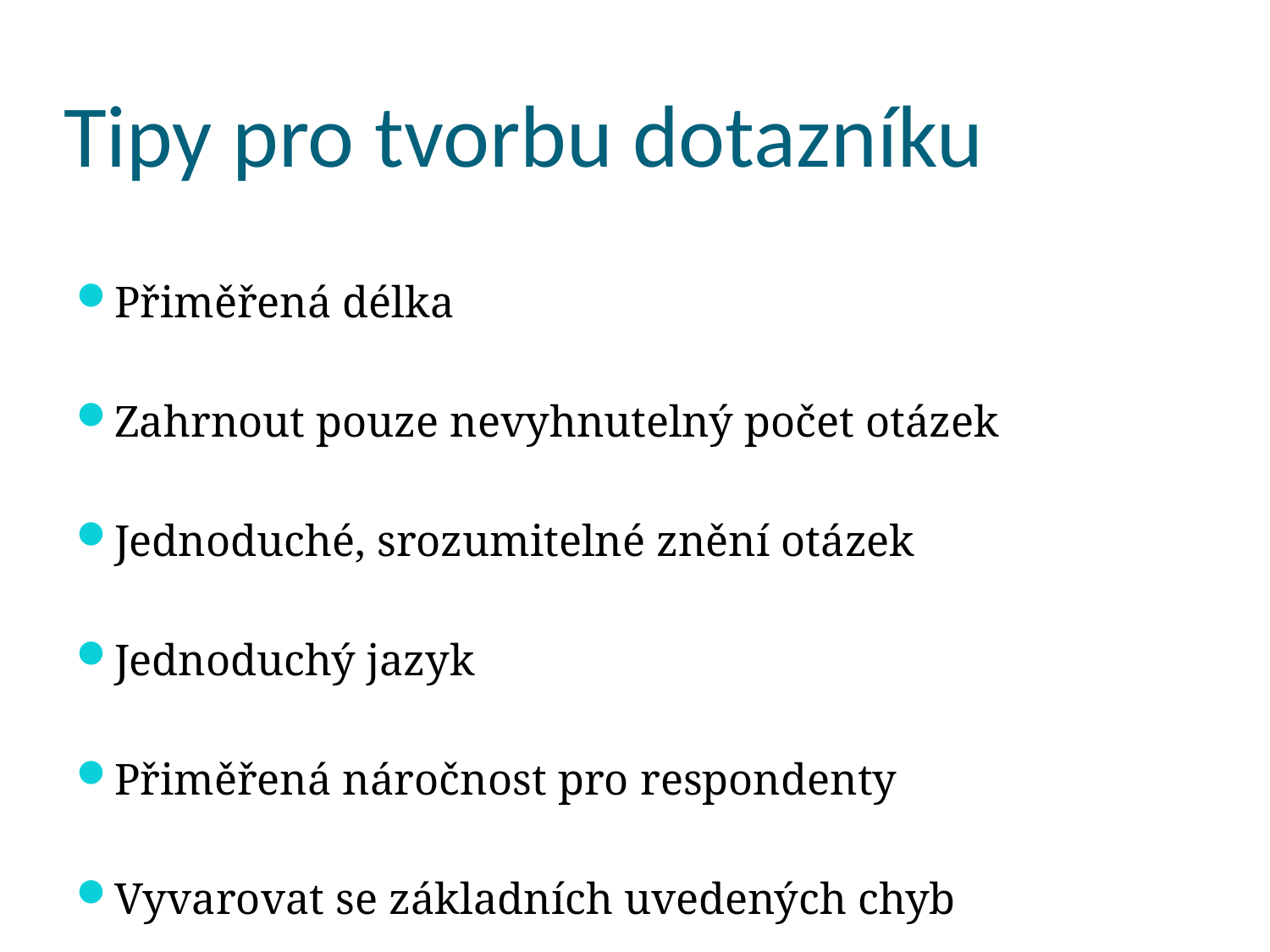

# Tipy pro tvorbu dotazníku
Přiměřená délka

Zahrnout pouze nevyhnutelný počet otázek

Jednoduché, srozumitelné znění otázek

Jednoduchý jazyk

Přiměřená náročnost pro respondenty

Vyvarovat se základních uvedených chyb